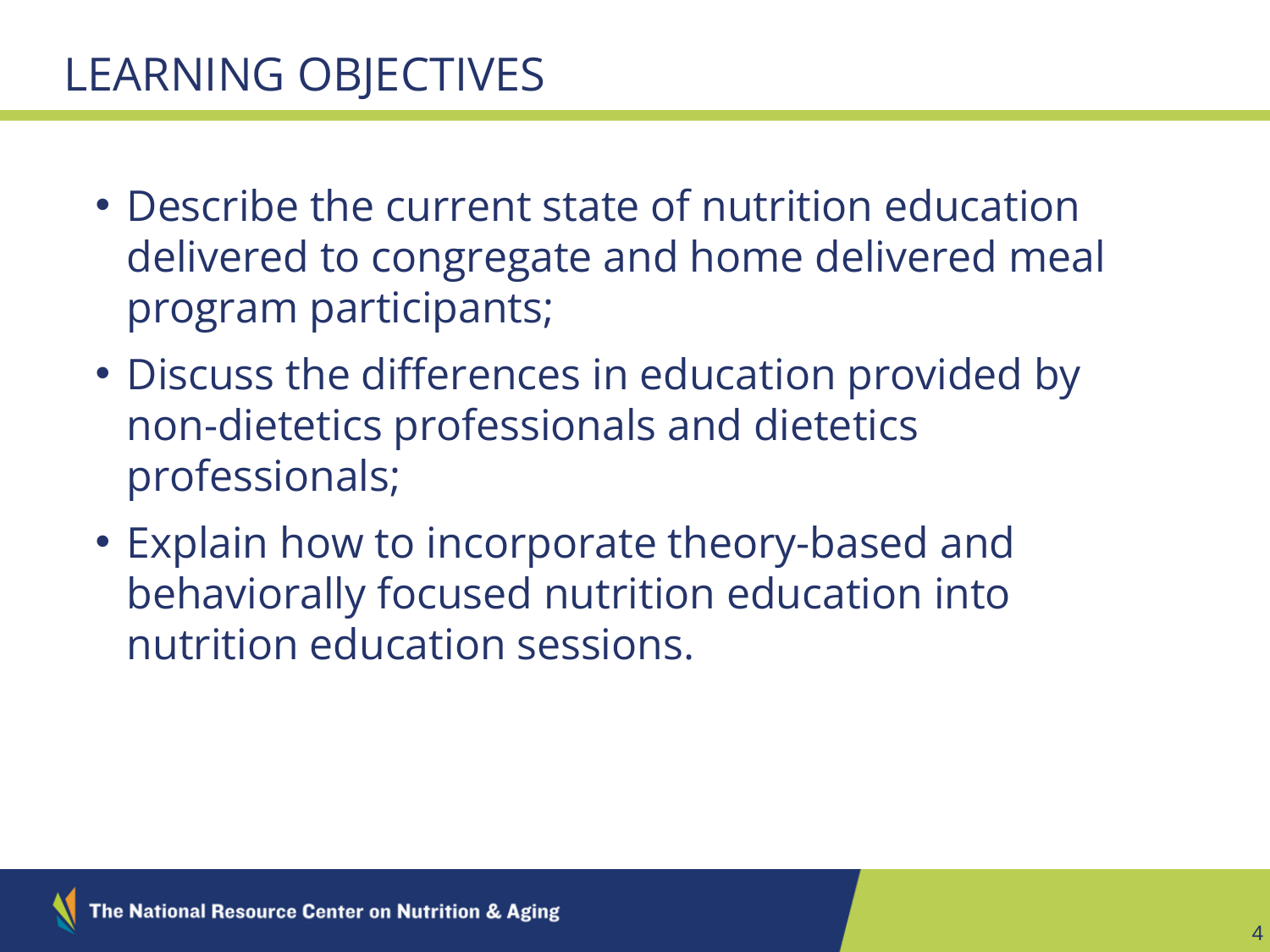

# Learning objectives
Describe the current state of nutrition education delivered to congregate and home delivered meal program participants;
Discuss the differences in education provided by non-dietetics professionals and dietetics professionals;
Explain how to incorporate theory-based and behaviorally focused nutrition education into nutrition education sessions.
4